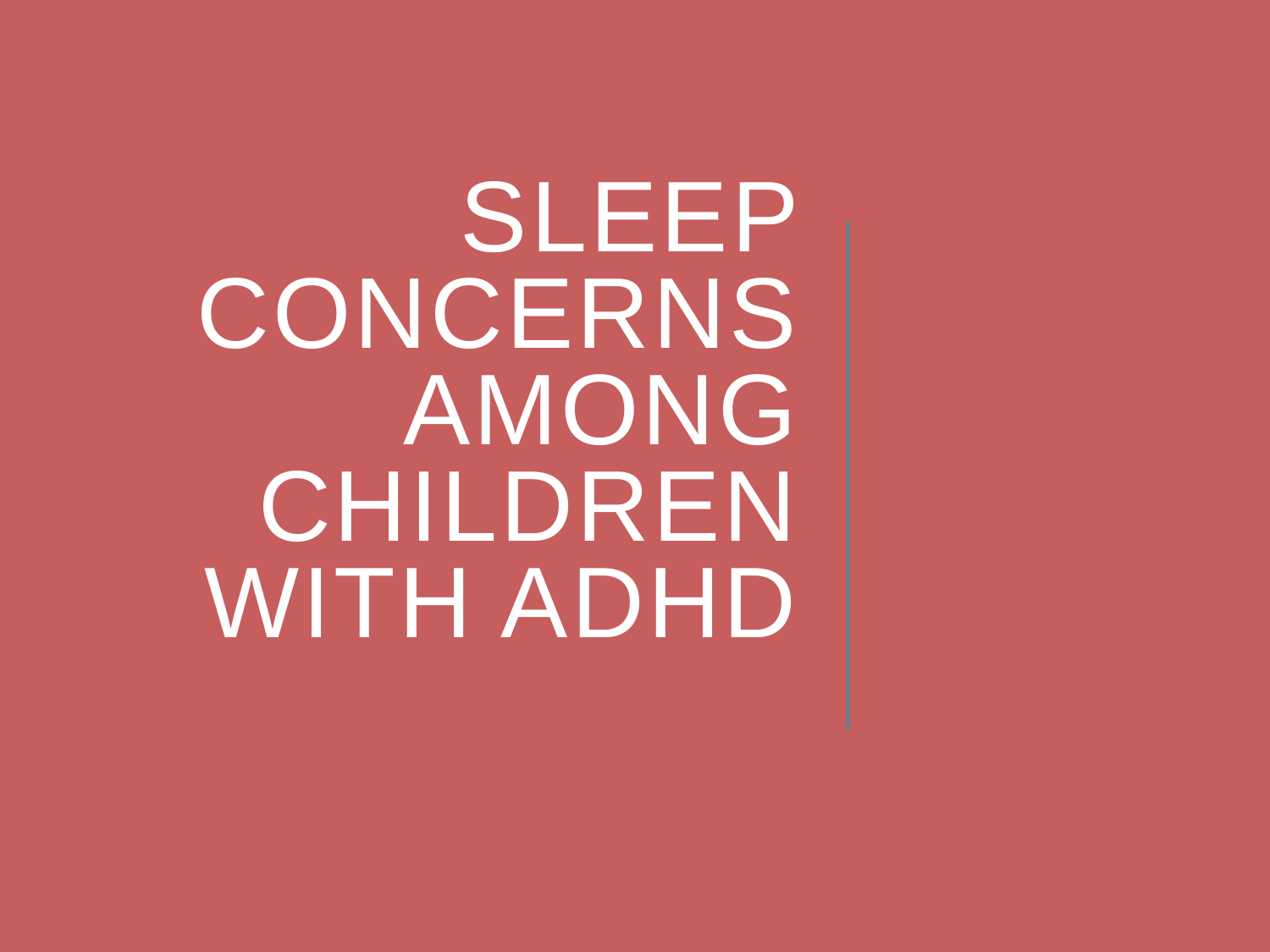

# Sleep concerns among children with adhd